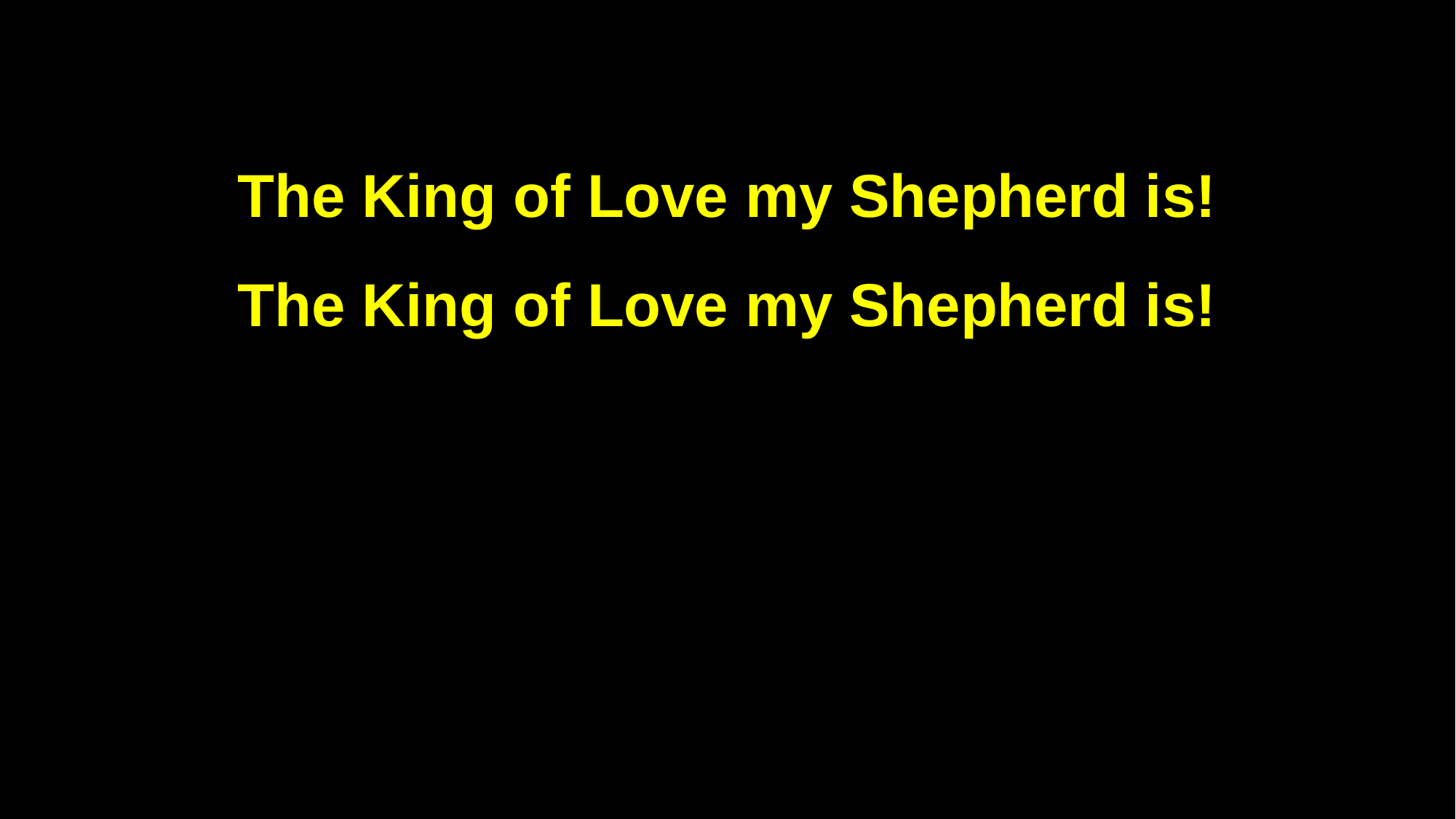

The King of Love my Shepherd is!
The King of Love my Shepherd is!